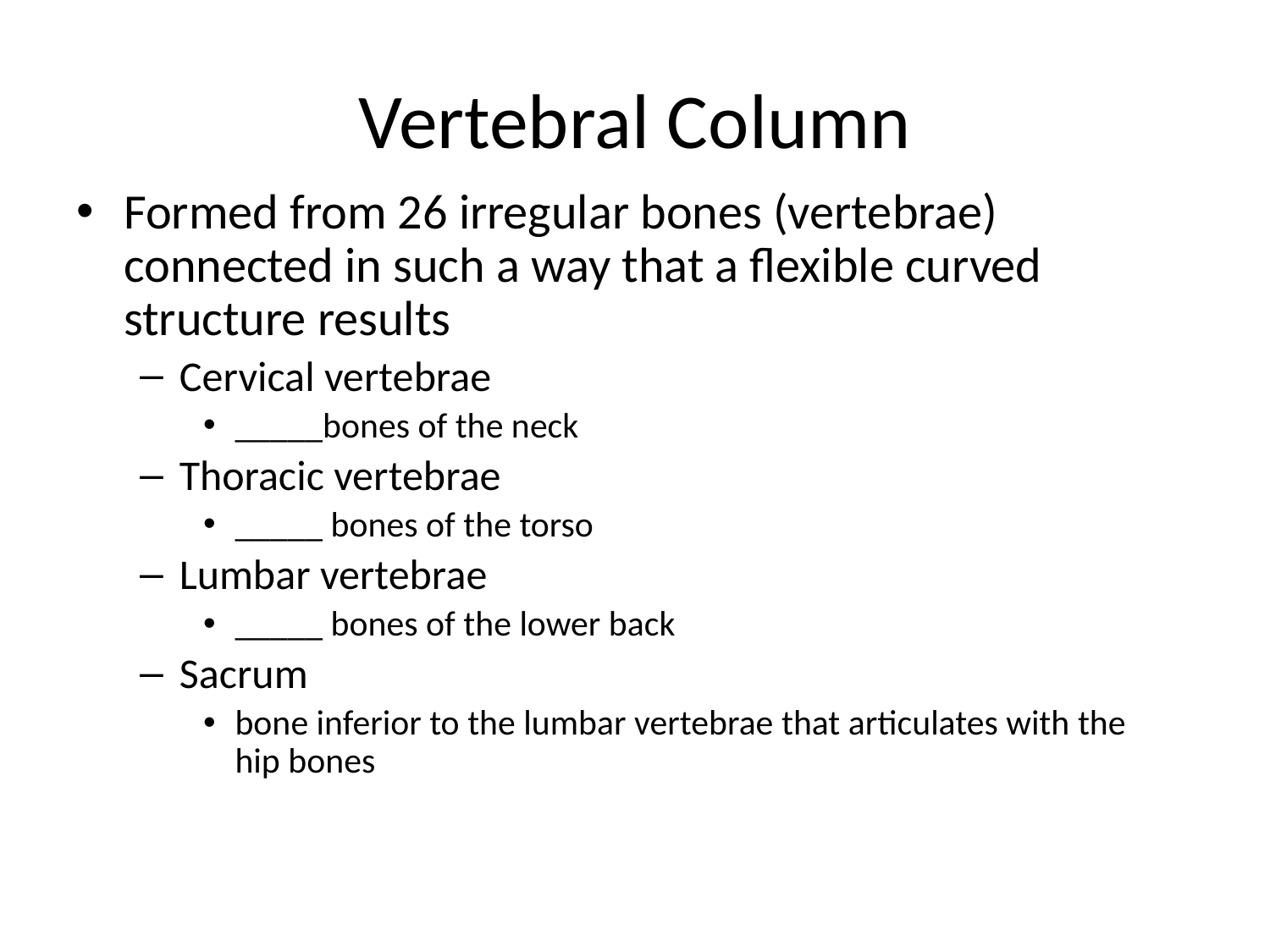

# Vertebral Column
Formed from 26 irregular bones (vertebrae) connected in such a way that a flexible curved structure results
Cervical vertebrae
_____bones of the neck
Thoracic vertebrae
_____ bones of the torso
Lumbar vertebrae
_____ bones of the lower back
Sacrum
bone inferior to the lumbar vertebrae that articulates with the hip bones